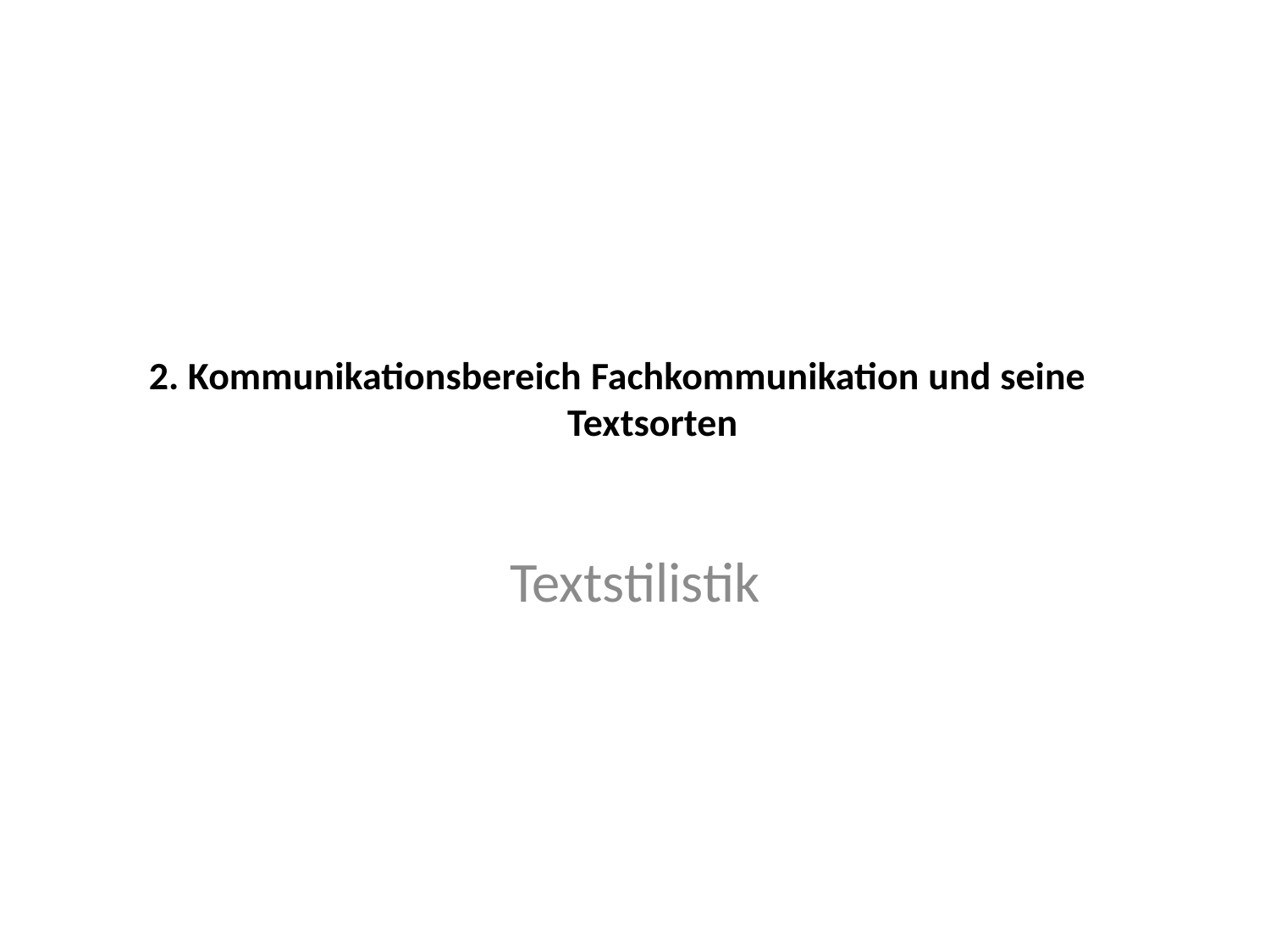

# 2. Kommunikationsbereich Fachkommunikation und seine Textsorten
Textstilistik